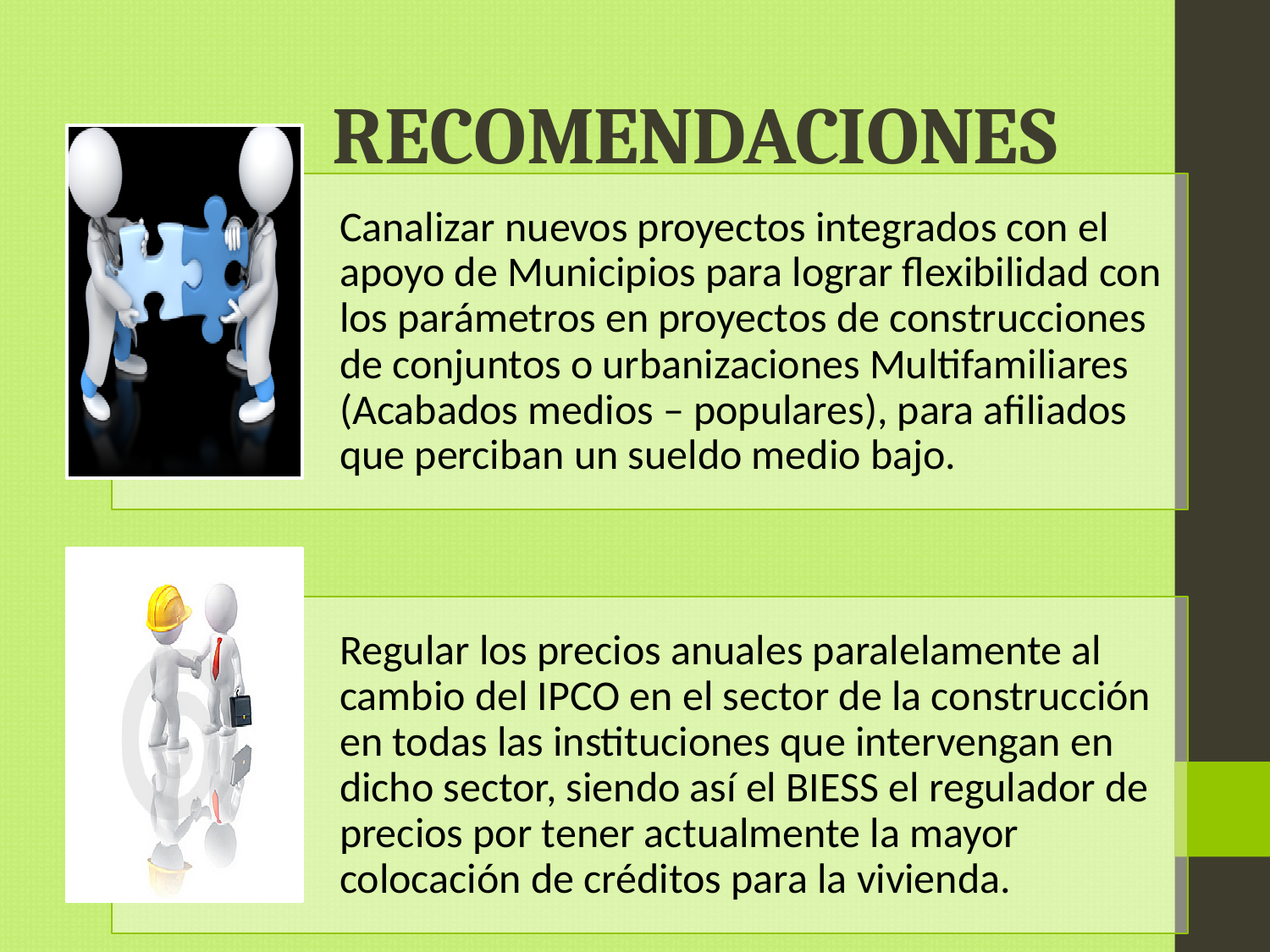

# RECOMENDACIONES
Canalizar nuevos proyectos integrados con el apoyo de Municipios para lograr flexibilidad con los parámetros en proyectos de construcciones de conjuntos o urbanizaciones Multifamiliares (Acabados medios – populares), para afiliados que perciban un sueldo medio bajo.
Regular los precios anuales paralelamente al cambio del IPCO en el sector de la construcción en todas las instituciones que intervengan en dicho sector, siendo así el BIESS el regulador de precios por tener actualmente la mayor colocación de créditos para la vivienda.